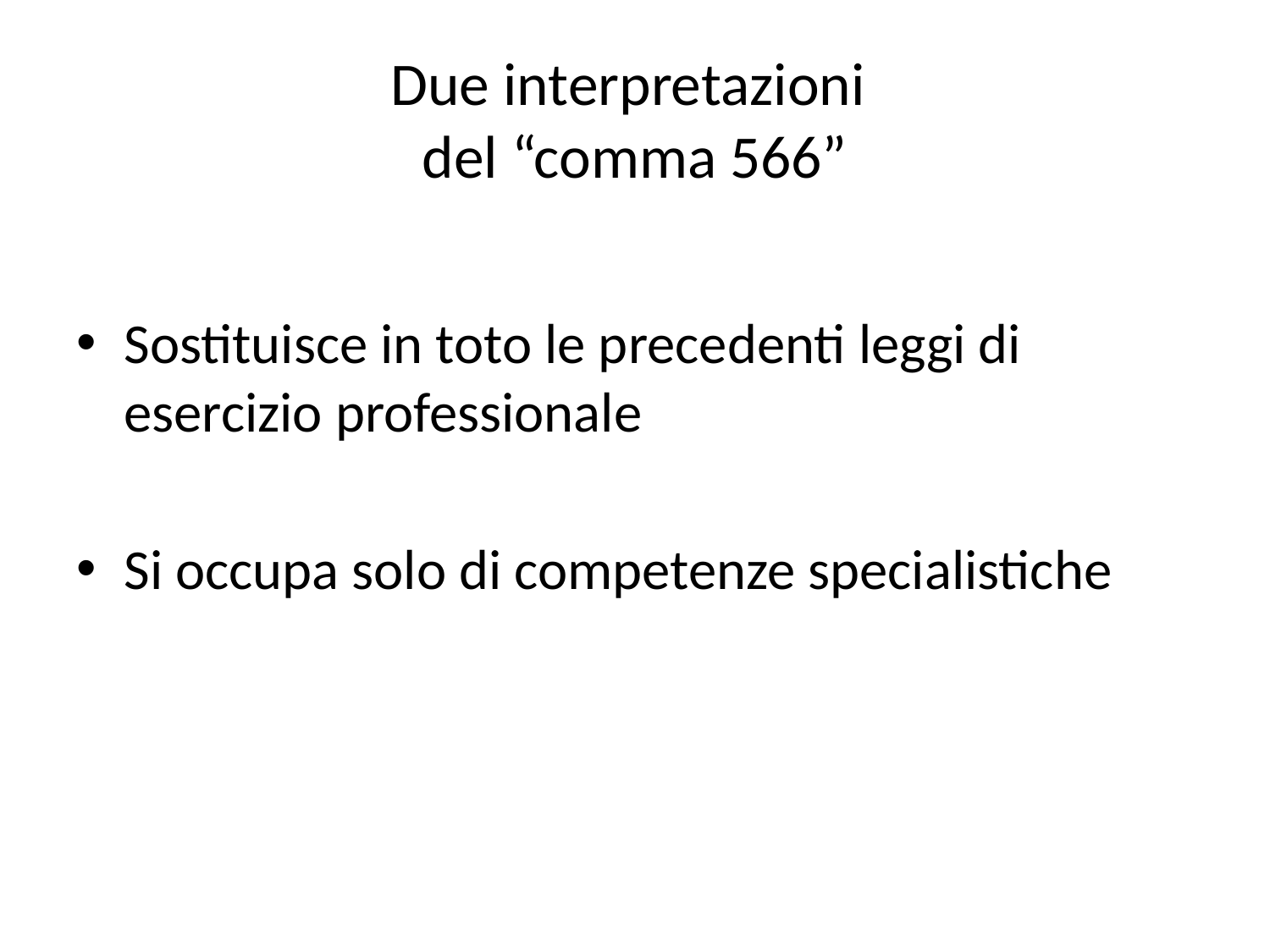

# Due interpretazioni del “comma 566”

Sostituisce in toto le precedenti leggi di esercizio professionale

Si occupa solo di competenze specialistiche